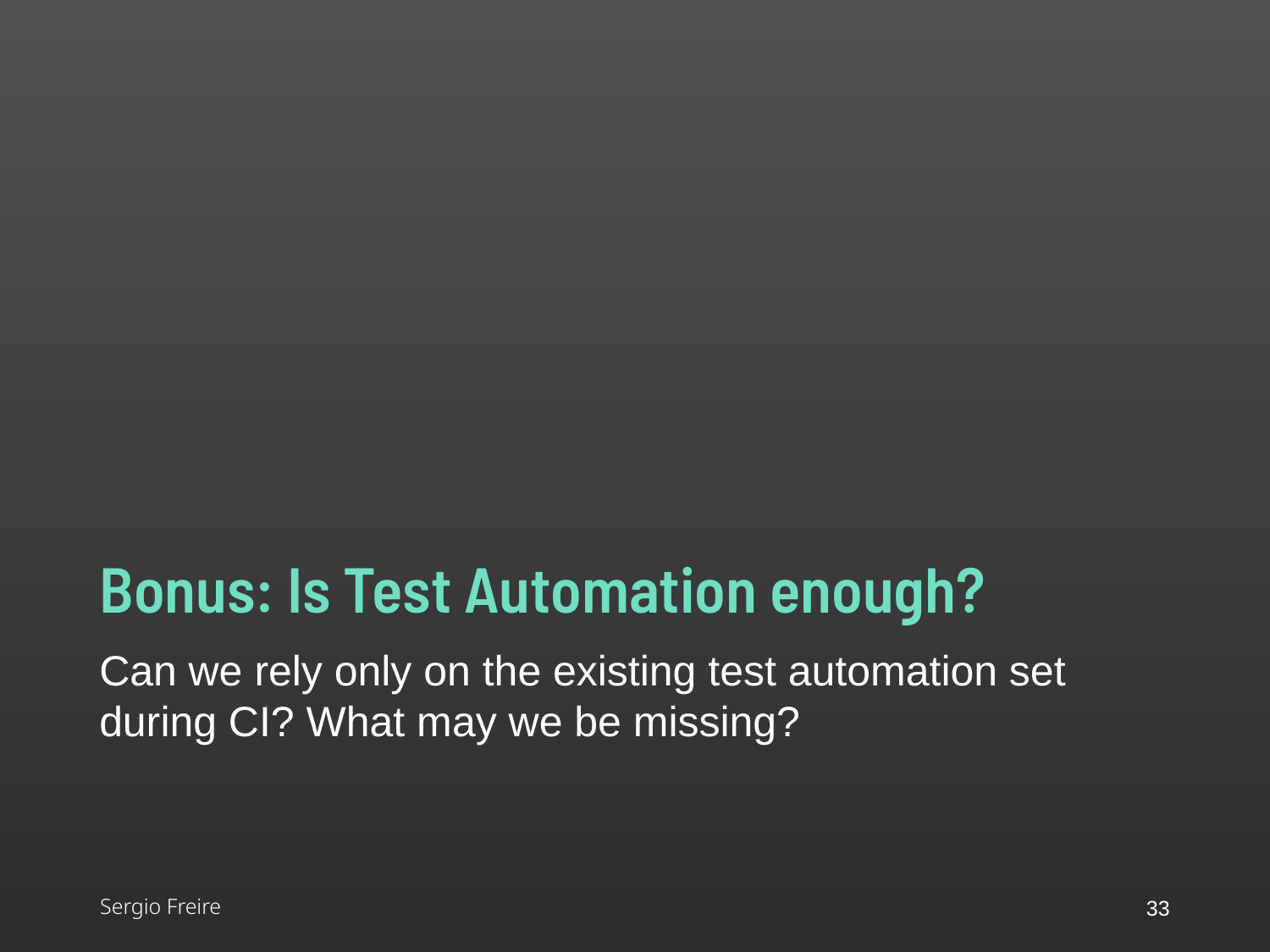

# Bonus: Is Test Automation enough?
Can we rely only on the existing test automation set during CI? What may we be missing?
Sergio Freire
33